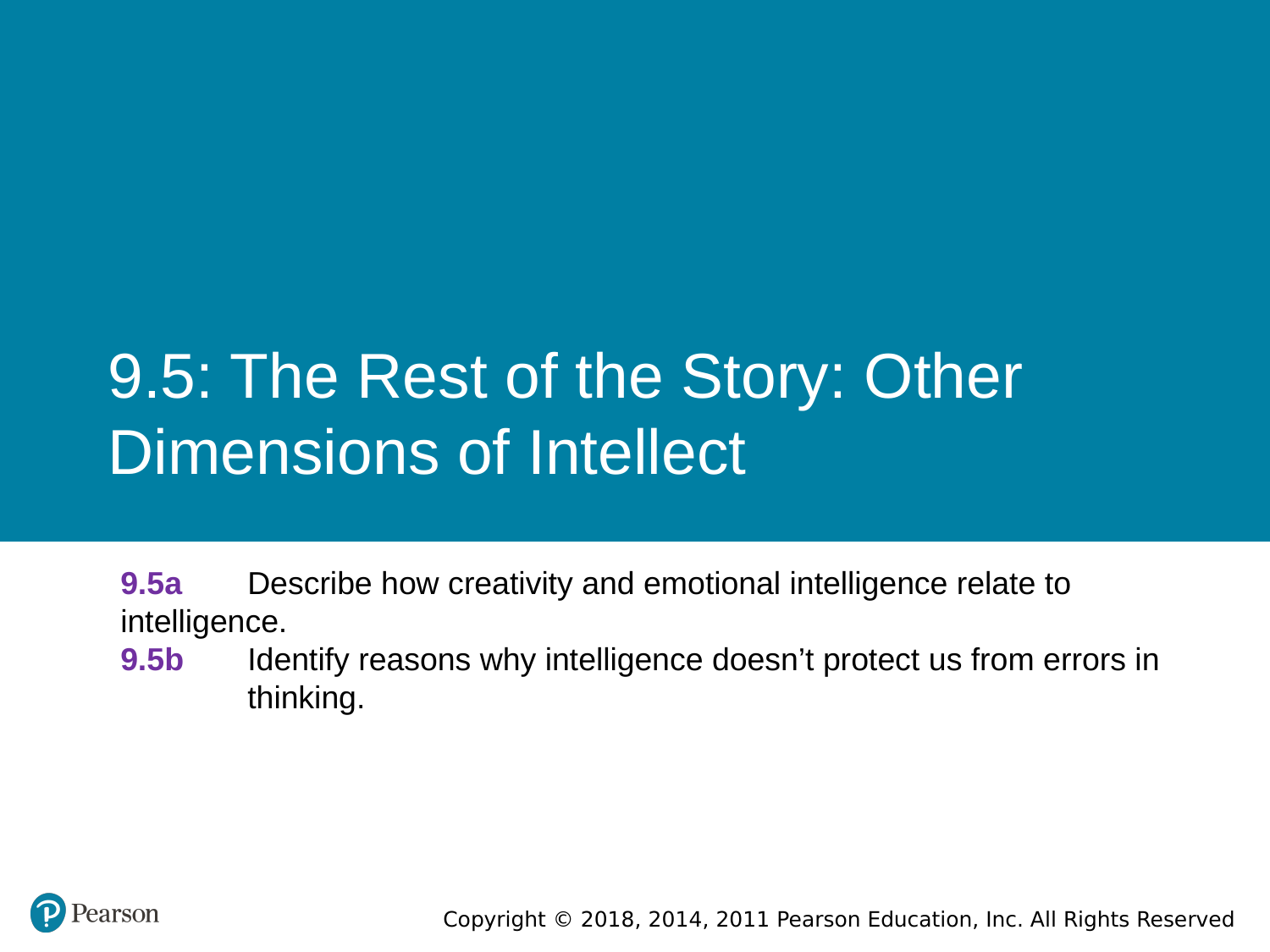

# 9.5: The Rest of the Story: Other Dimensions of Intellect
9.5a	Describe how creativity and emotional intelligence relate to 	intelligence.
9.5b	Identify reasons why intelligence doesn’t protect us from errors in 	thinking.